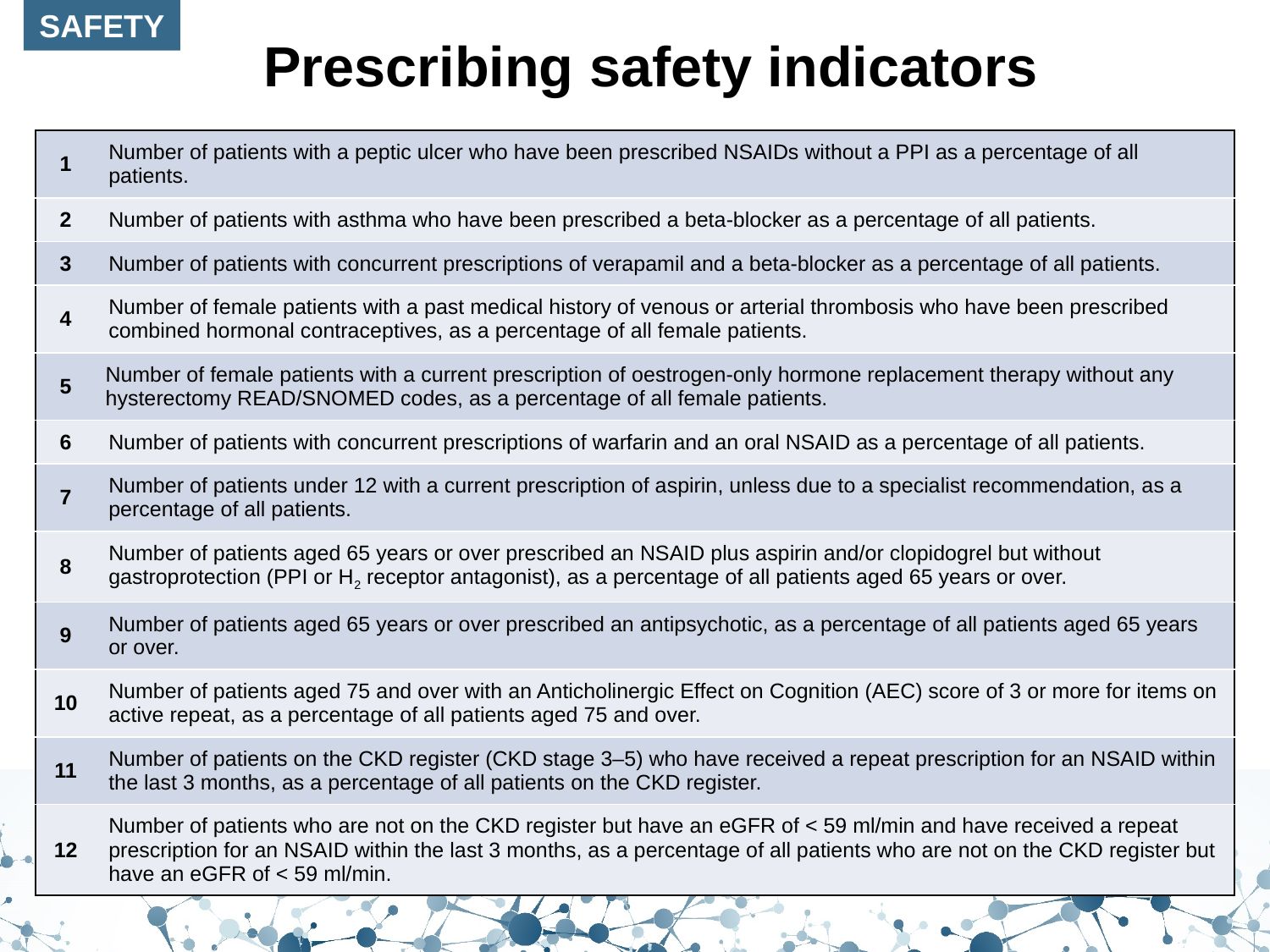

SAFETY
# Prescribing safety indicators
| 1 | Number of patients with a peptic ulcer who have been prescribed NSAIDs without a PPI as a percentage of all patients. |
| --- | --- |
| 2 | Number of patients with asthma who have been prescribed a beta-blocker as a percentage of all patients. |
| 3 | Number of patients with concurrent prescriptions of verapamil and a beta-blocker as a percentage of all patients. |
| 4 | Number of female patients with a past medical history of venous or arterial thrombosis who have been prescribed combined hormonal contraceptives, as a percentage of all female patients. |
| 5 | Number of female patients with a current prescription of oestrogen-only hormone replacement therapy without any hysterectomy READ/SNOMED codes, as a percentage of all female patients. |
| 6 | Number of patients with concurrent prescriptions of warfarin and an oral NSAID as a percentage of all patients. |
| 7 | Number of patients under 12 with a current prescription of aspirin, unless due to a specialist recommendation, as a percentage of all patients. |
| 8 | Number of patients aged 65 years or over prescribed an NSAID plus aspirin and/or clopidogrel but without gastroprotection (PPI or H2 receptor antagonist), as a percentage of all patients aged 65 years or over. |
| 9 | Number of patients aged 65 years or over prescribed an antipsychotic, as a percentage of all patients aged 65 years or over. |
| 10 | Number of patients aged 75 and over with an Anticholinergic Effect on Cognition (AEC) score of 3 or more for items on active repeat, as a percentage of all patients aged 75 and over. |
| 11 | Number of patients on the CKD register (CKD stage 3–5) who have received a repeat prescription for an NSAID within the last 3 months, as a percentage of all patients on the CKD register. |
| 12 | Number of patients who are not on the CKD register but have an eGFR of < 59 ml/min and have received a repeat prescription for an NSAID within the last 3 months, as a percentage of all patients who are not on the CKD register but have an eGFR of < 59 ml/min. |